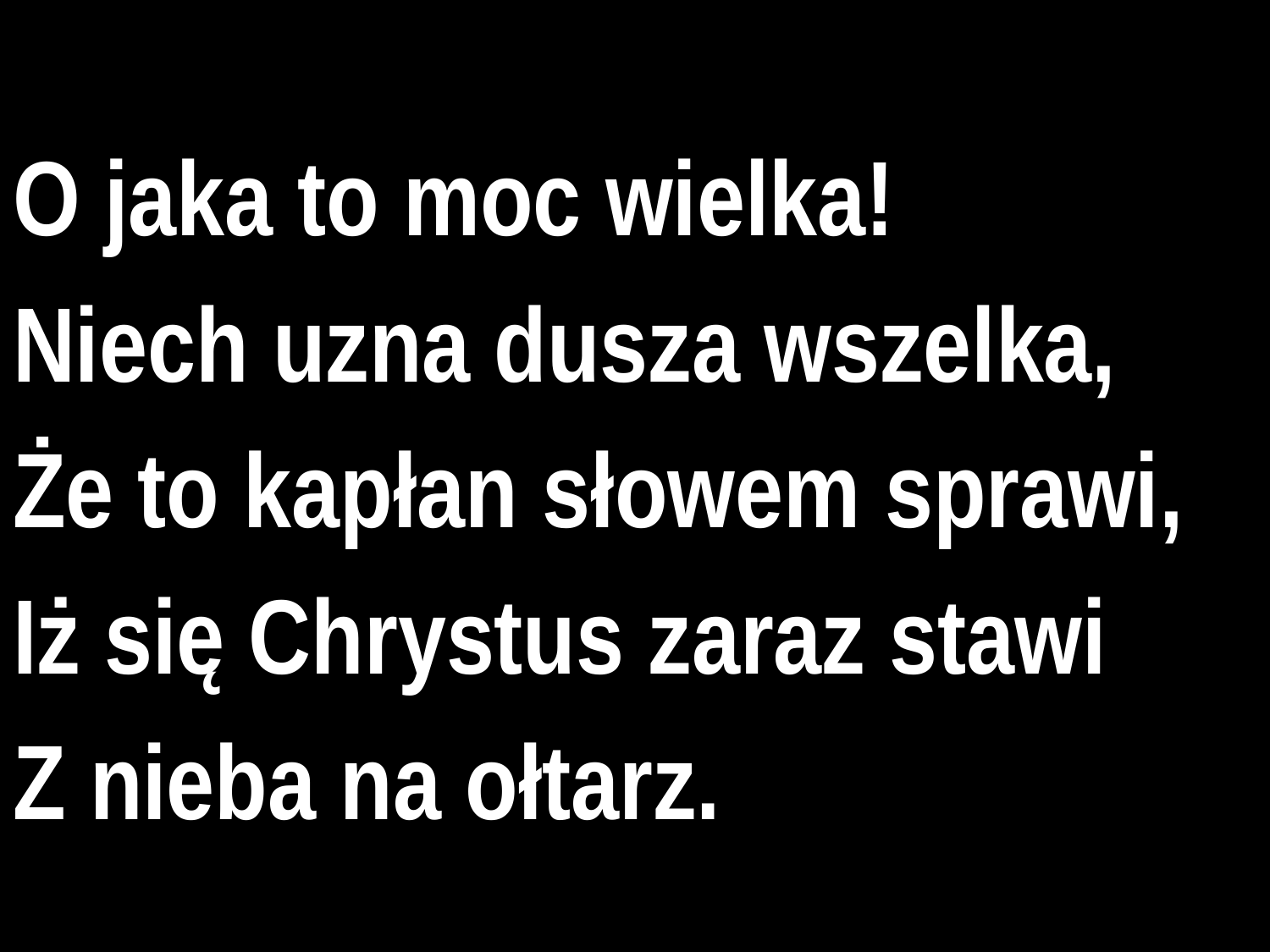

# O jaka to moc wielka!
Niech uzna dusza wszelka,
Że to kapłan słowem sprawi,
Iż się Chrystus zaraz stawi
Z nieba na ołtarz.